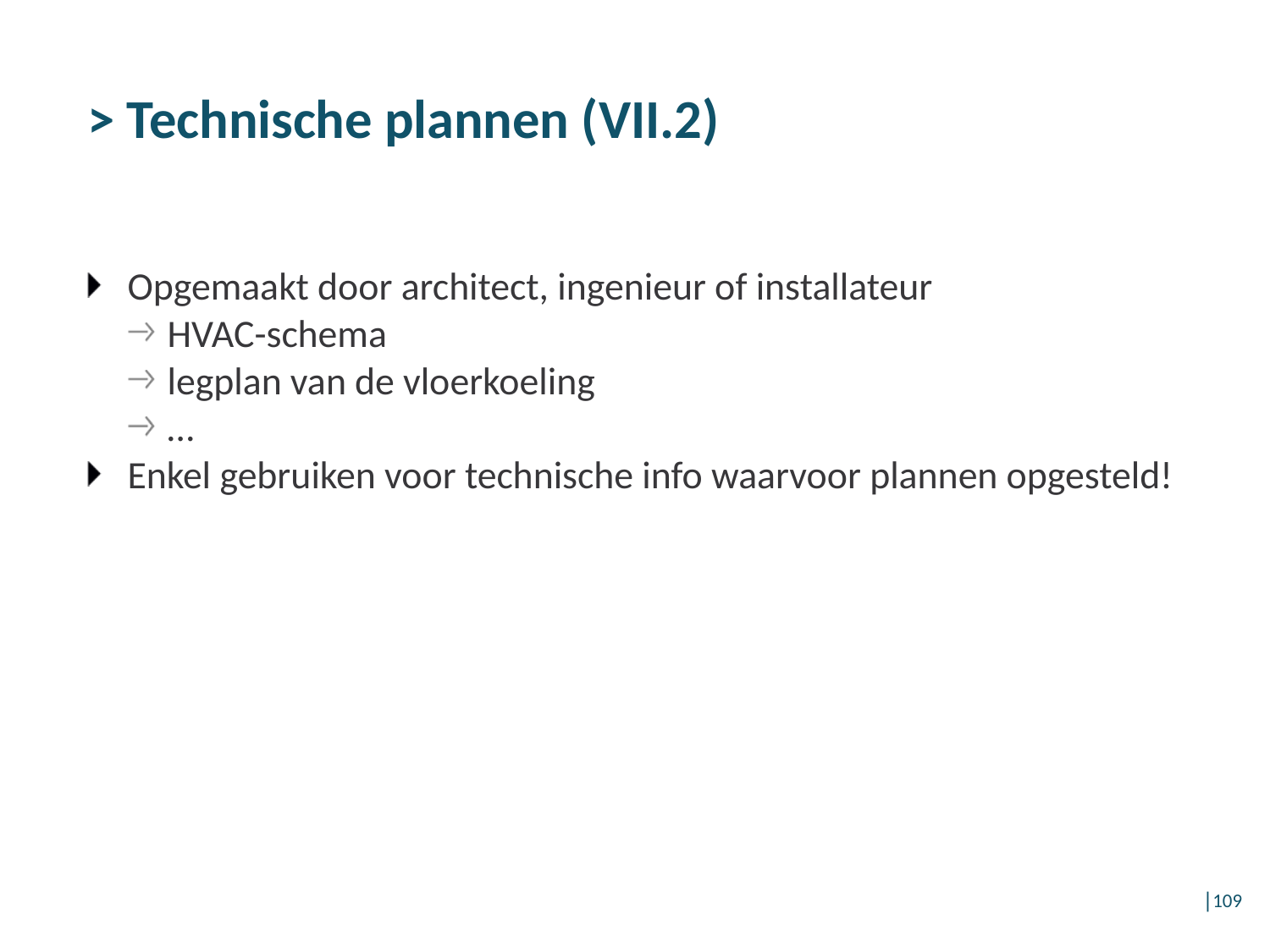

# > Technische plannen (VII.2)
Opgemaakt door architect, ingenieur of installateur
HVAC-schema
legplan van de vloerkoeling
…
Enkel gebruiken voor technische info waarvoor plannen opgesteld!

│109